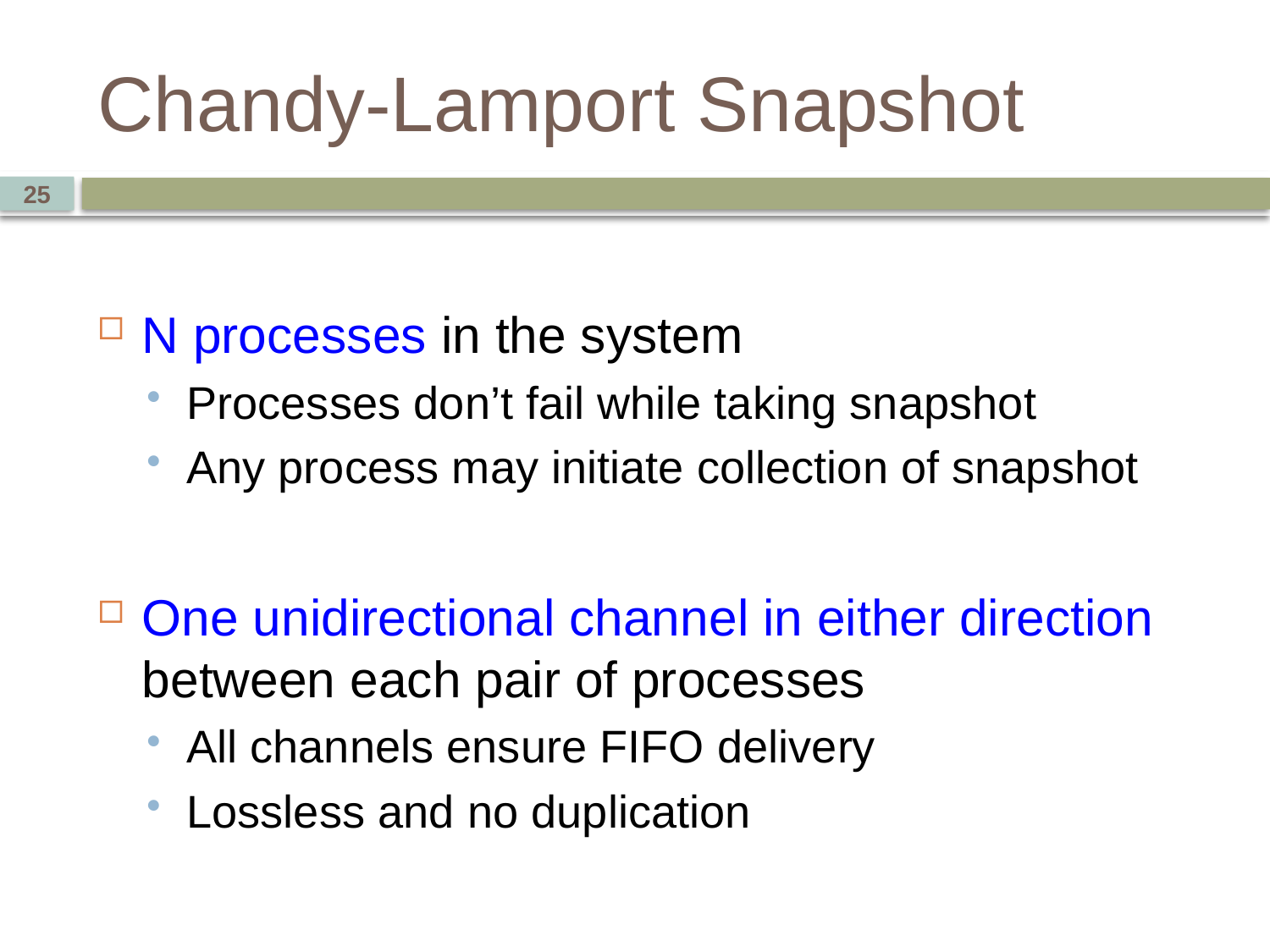

# Chandy-Lamport Snapshot
25

N processes in the system
Processes don’t fail while taking snapshot
Any process may initiate collection of snapshot

One unidirectional channel in either direction between each pair of processes
All channels ensure FIFO delivery
Lossless and no duplication